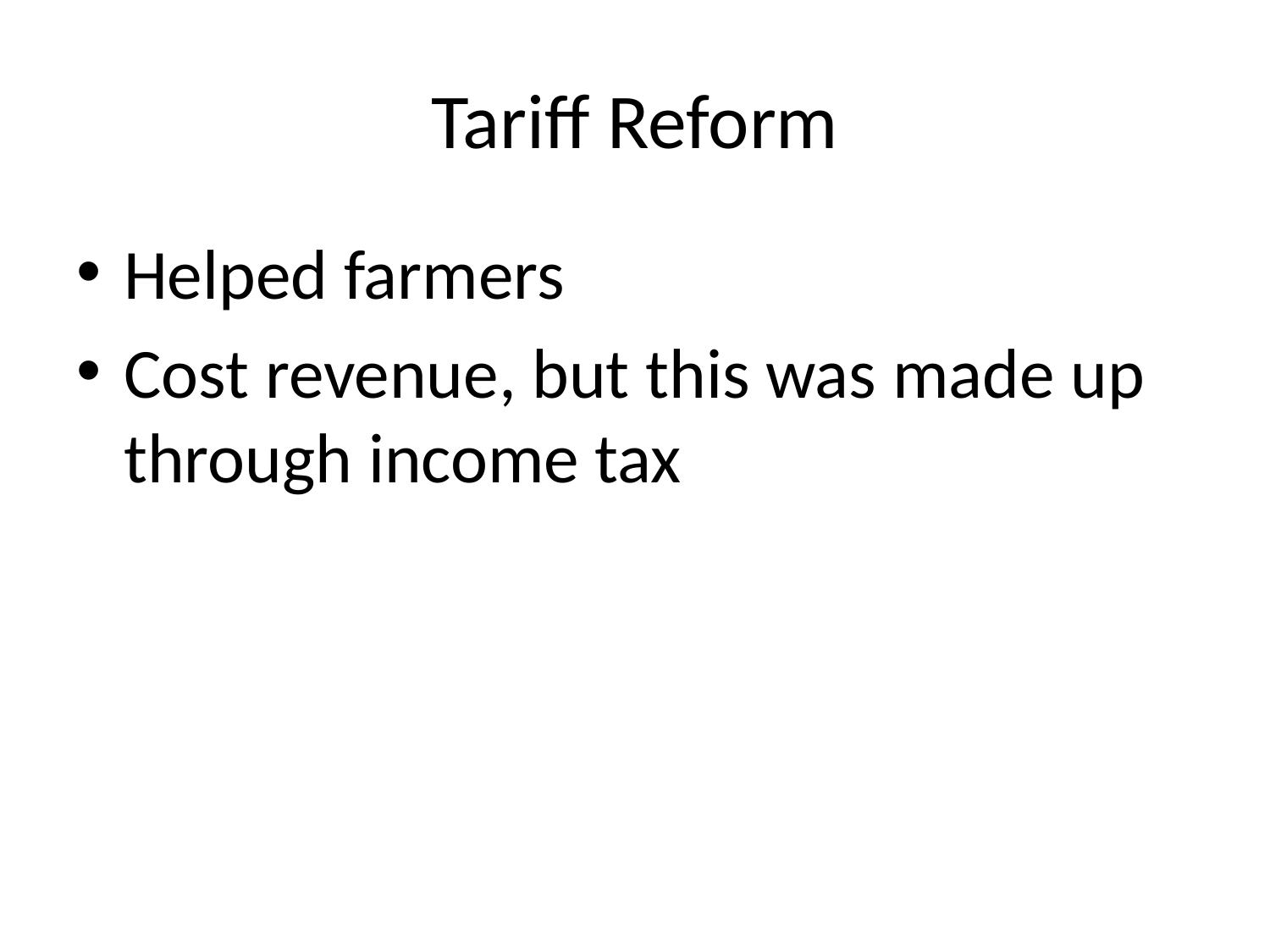

# Tariff Reform
Helped farmers
Cost revenue, but this was made up through income tax